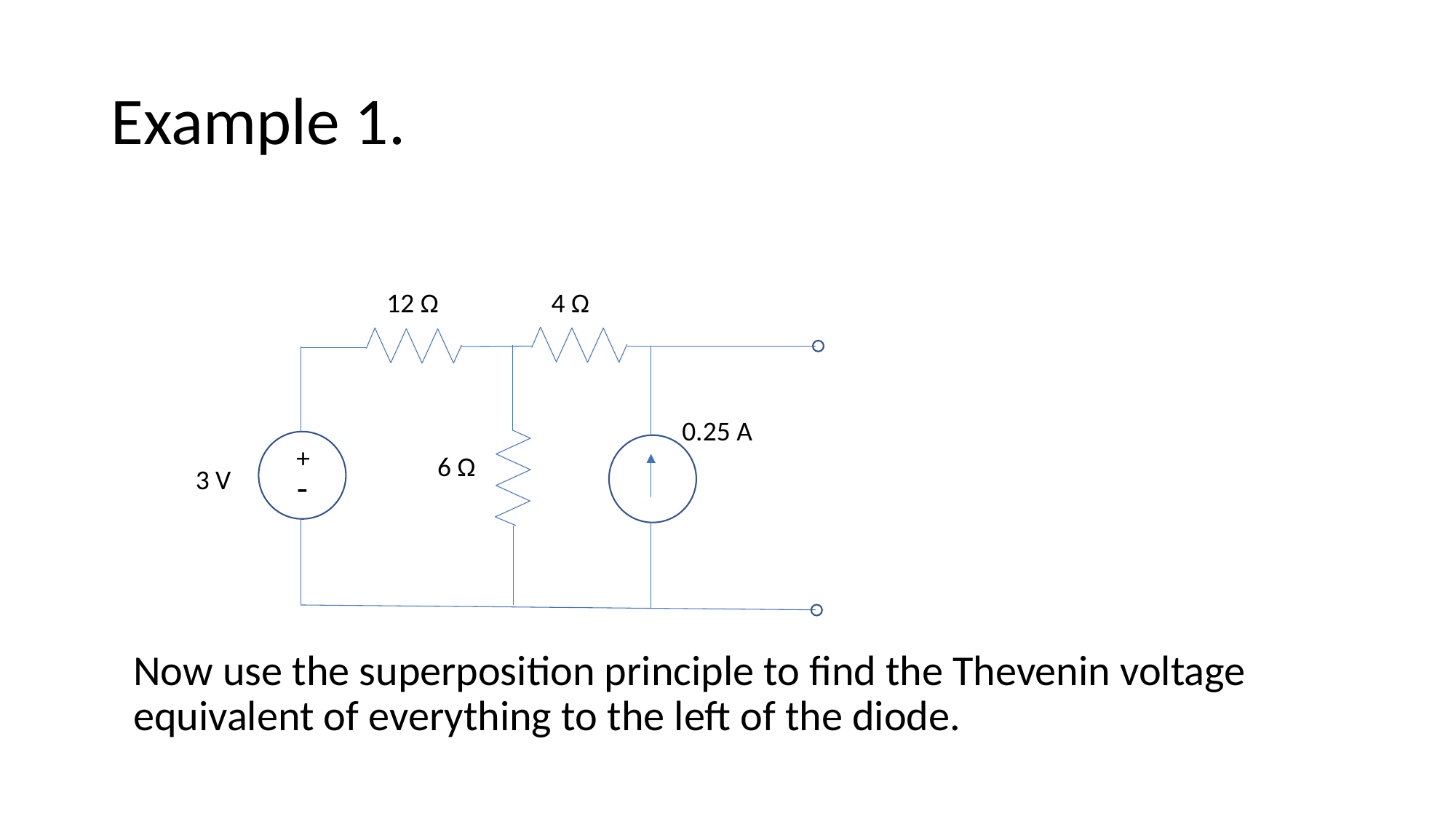

# Example 1.
12 Ω
4 Ω

0.25 A

+

6 Ω
3 V
-

Now use the superposition principle to find the Thevenin voltage equivalent of everything to the left of the diode.